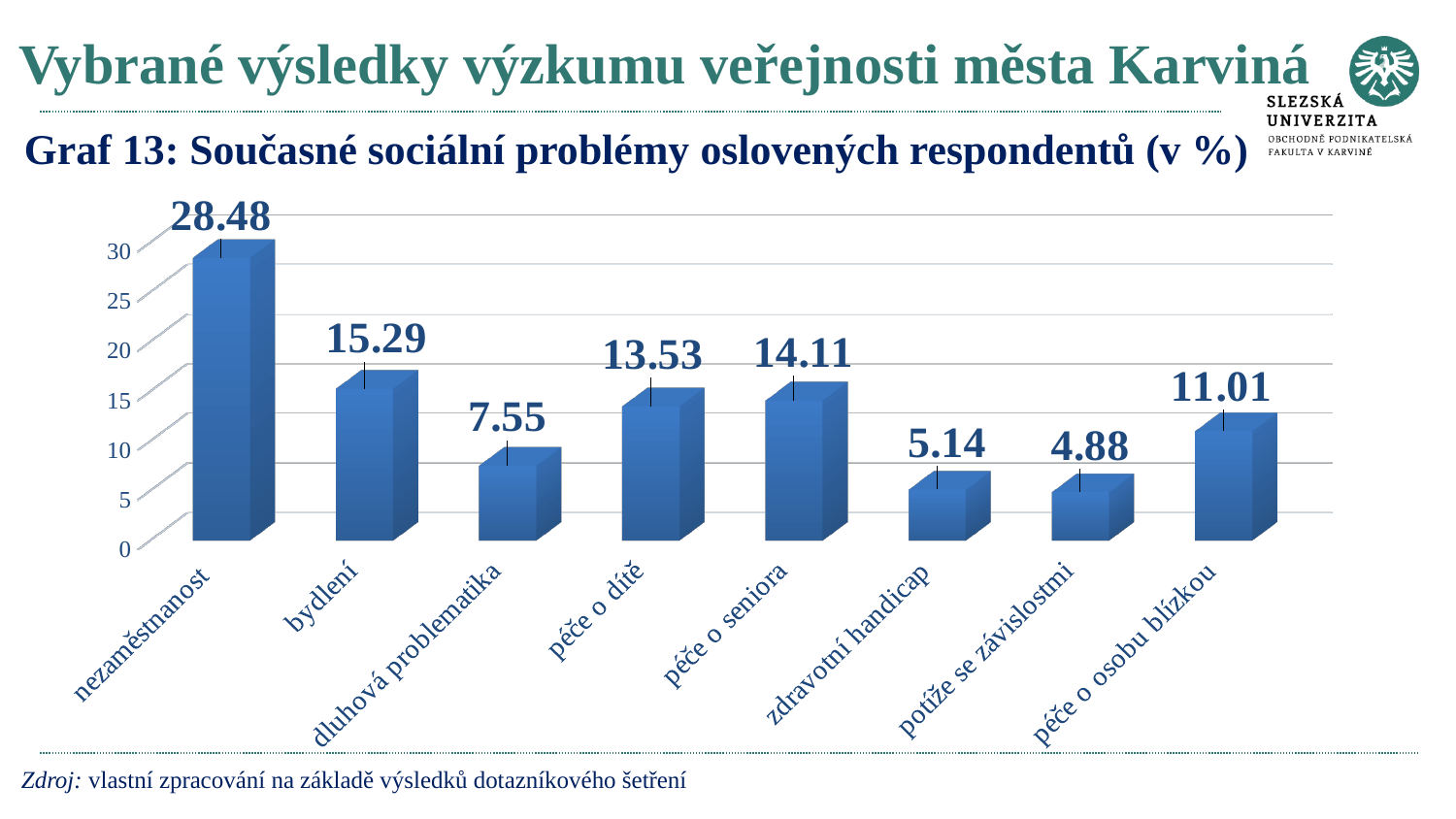

# Vybrané výsledky výzkumu veřejnosti města Karviná

Graf 13: Současné sociální problémy oslovených respondentů (v %)

[unsupported chart]

Zdroj: vlastní zpracování na základě výsledků dotazníkového šetření